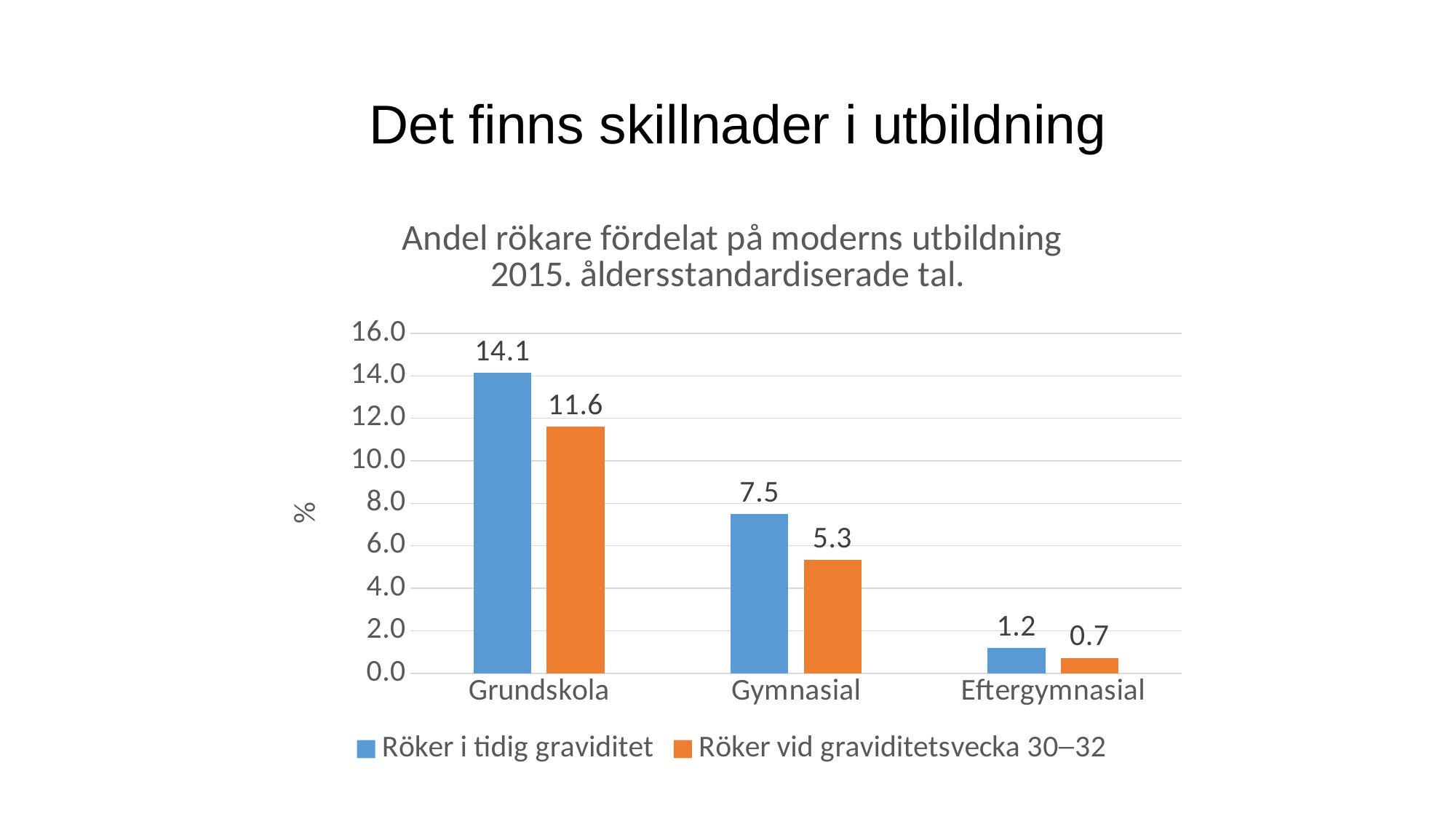

# Det finns skillnader i utbildning

### Chart: Andel rökare fördelat på moderns utbildning 2015. åldersstandardiserade tal.

| Category | Röker i tidig graviditet | Röker vid graviditetsvecka 30─32 |
|---|---|---|
| Grundskola | 14.1392403 | 11.59867447 |
| Gymnasial | 7.4842928741 | 5.3332806283 |
| Eftergymnasial | 1.1803368079 | 0.7208085359 |